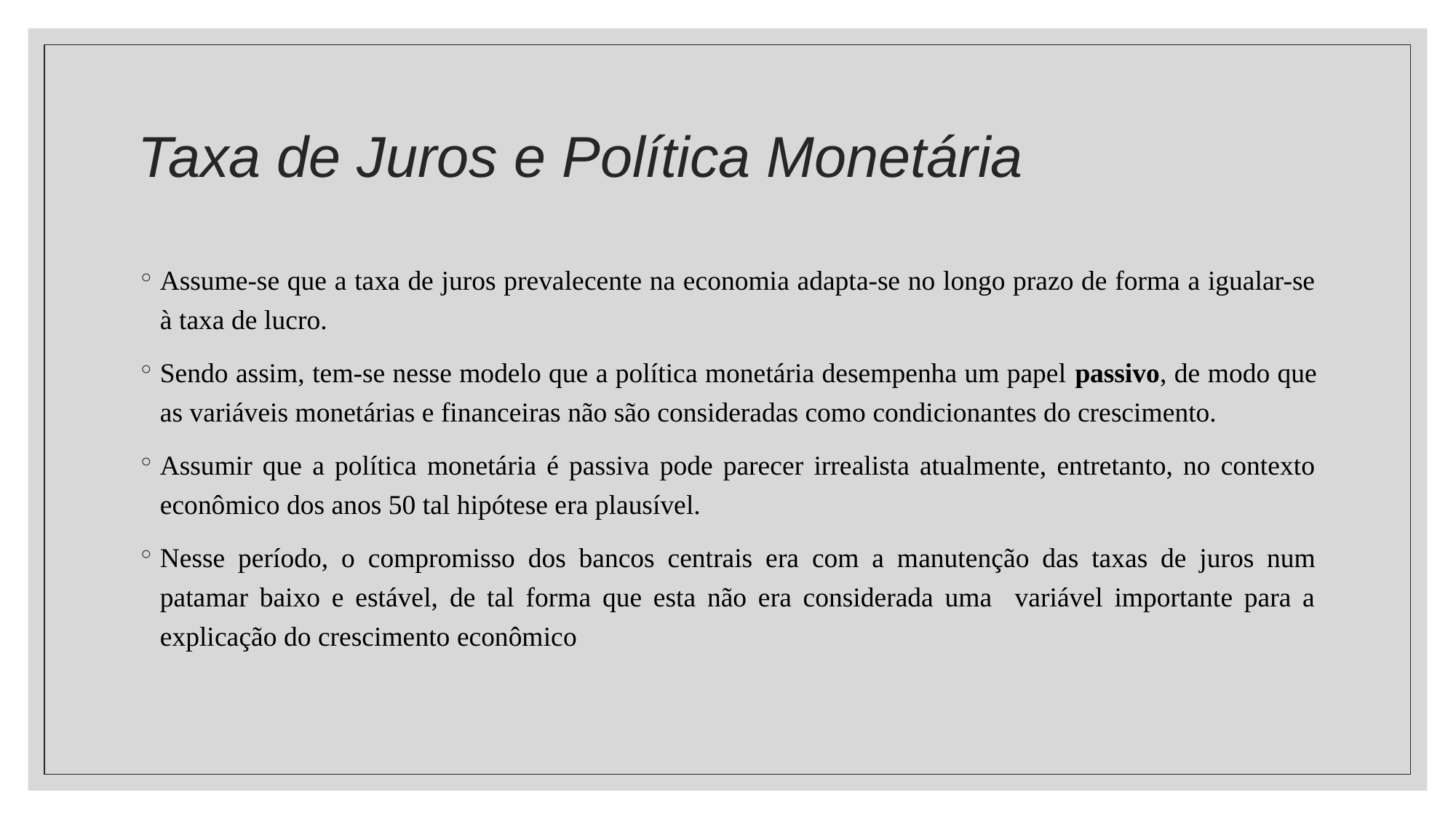

# Taxa de Juros e Política Monetária
Assume-se que a taxa de juros prevalecente na economia adapta-se no longo prazo de forma a igualar-se à taxa de lucro.
Sendo assim, tem-se nesse modelo que a política monetária desempenha um papel passivo, de modo que as variáveis monetárias e financeiras não são consideradas como condicionantes do crescimento.
Assumir que a política monetária é passiva pode parecer irrealista atualmente, entretanto, no contexto econômico dos anos 50 tal hipótese era plausível.
Nesse período, o compromisso dos bancos centrais era com a manutenção das taxas de juros num patamar baixo e estável, de tal forma que esta não era considerada uma  variável importante para a explicação do crescimento econômico